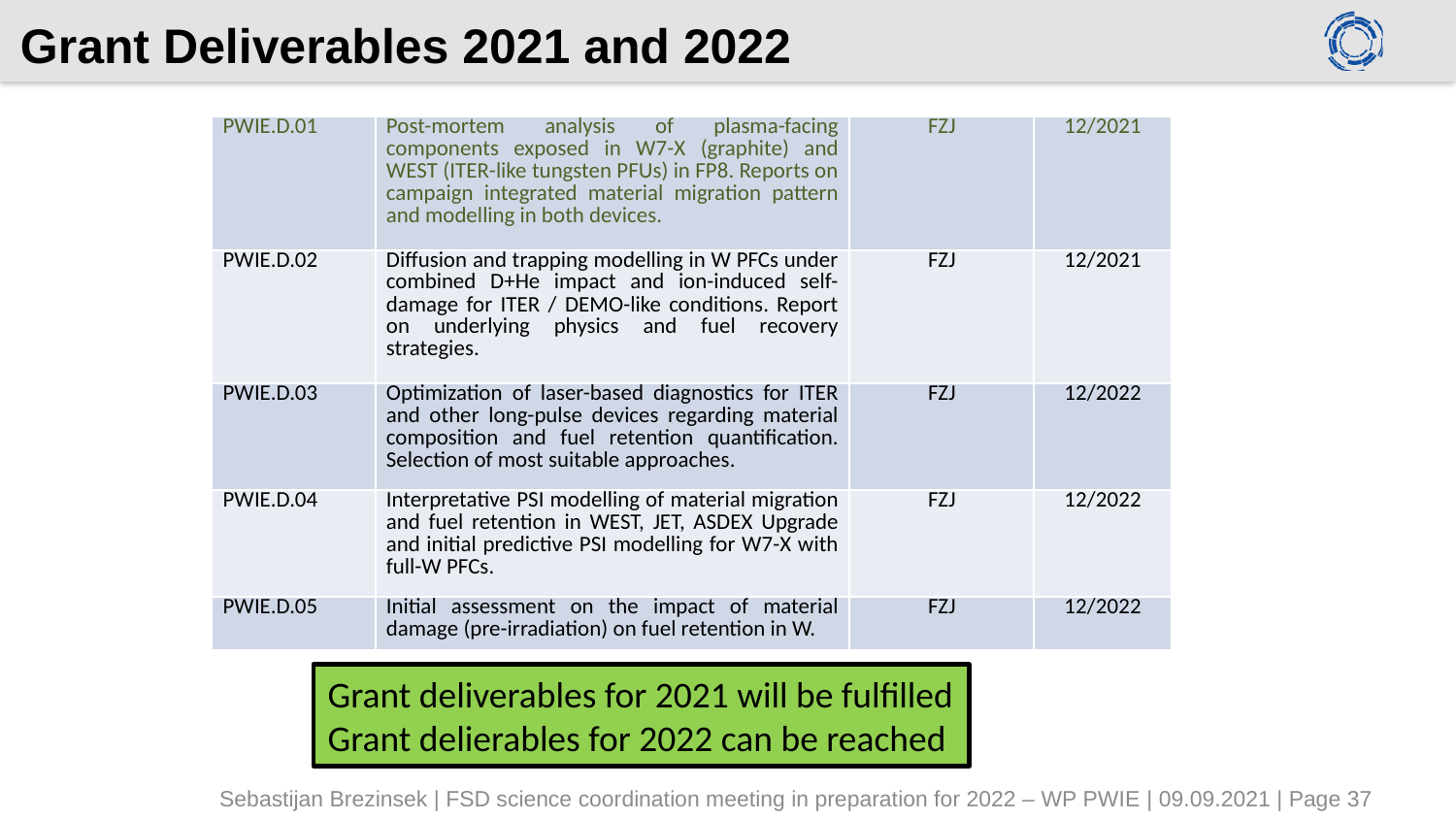

# Grant Deliverables 2021 and 2022
| PWIE.D.01 | Post-mortem analysis of plasma-facing components exposed in W7-X (graphite) and WEST (ITER-like tungsten PFUs) in FP8. Reports on campaign integrated material migration pattern and modelling in both devices. | FZJ | 12/2021 |
| --- | --- | --- | --- |
| PWIE.D.02 | Diffusion and trapping modelling in W PFCs under combined D+He impact and ion-induced self-damage for ITER / DEMO-like conditions. Report on underlying physics and fuel recovery strategies. | FZJ | 12/2021 |
| PWIE.D.03 | Optimization of laser-based diagnostics for ITER and other long-pulse devices regarding material composition and fuel retention quantification. Selection of most suitable approaches. | FZJ | 12/2022 |
| PWIE.D.04 | Interpretative PSI modelling of material migration and fuel retention in WEST, JET, ASDEX Upgrade and initial predictive PSI modelling for W7-X with full-W PFCs. | FZJ | 12/2022 |
| PWIE.D.05 | Initial assessment on the impact of material damage (pre-irradiation) on fuel retention in W. | FZJ | 12/2022 |
Grant deliverables for 2021 will be fulfilled
Grant delierables for 2022 can be reached
Sebastijan Brezinsek | FSD science coordination meeting in preparation for 2022 – WP PWIE | 09.09.2021 | Page 37